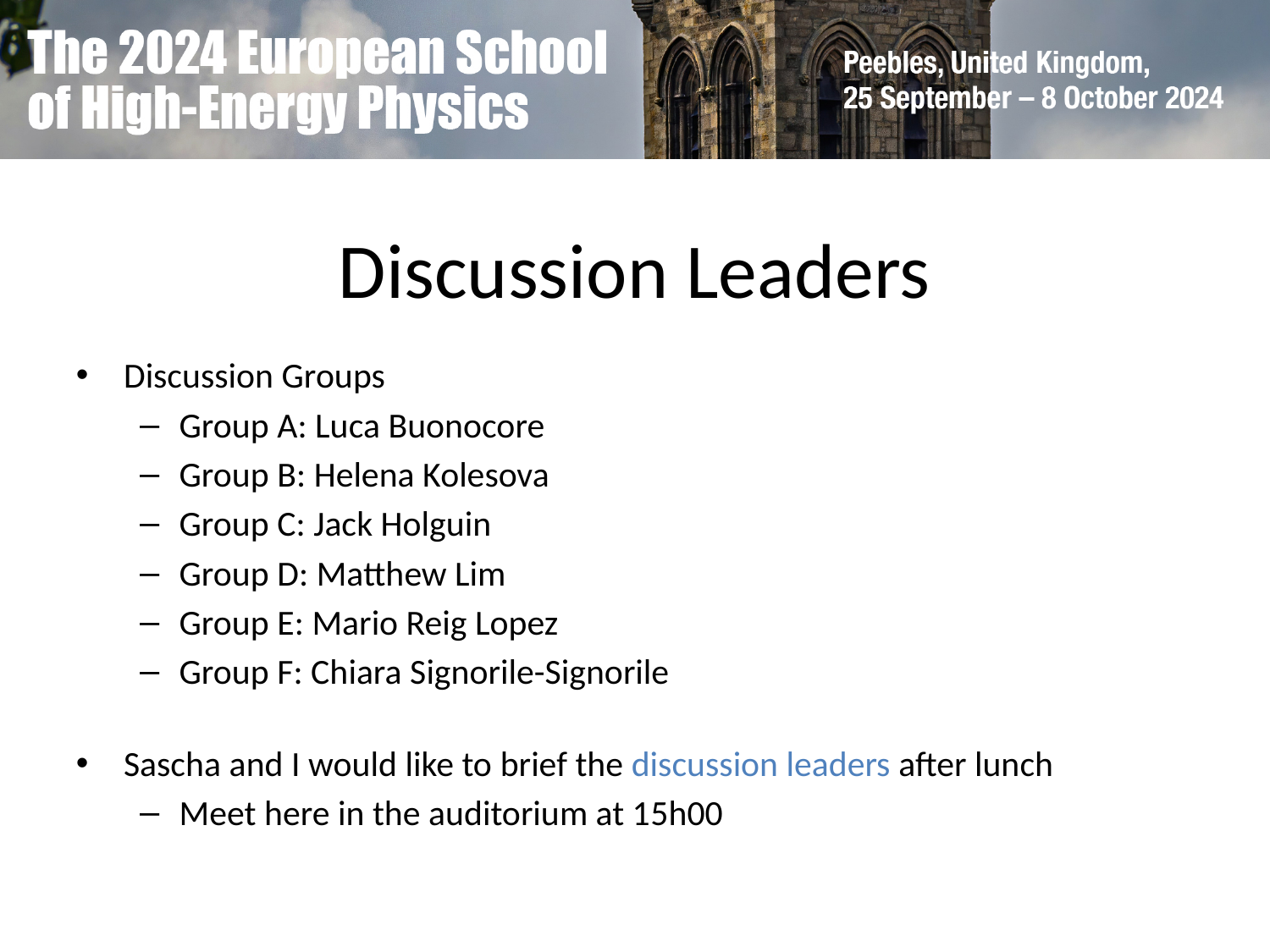

Discussion Leaders
Discussion Groups
Group A: Luca Buonocore
Group B: Helena Kolesova
Group C: Jack Holguin
Group D: Matthew Lim
Group E: Mario Reig Lopez
Group F: Chiara Signorile-Signorile
Sascha and I would like to brief the discussion leaders after lunch
Meet here in the auditorium at 15h00